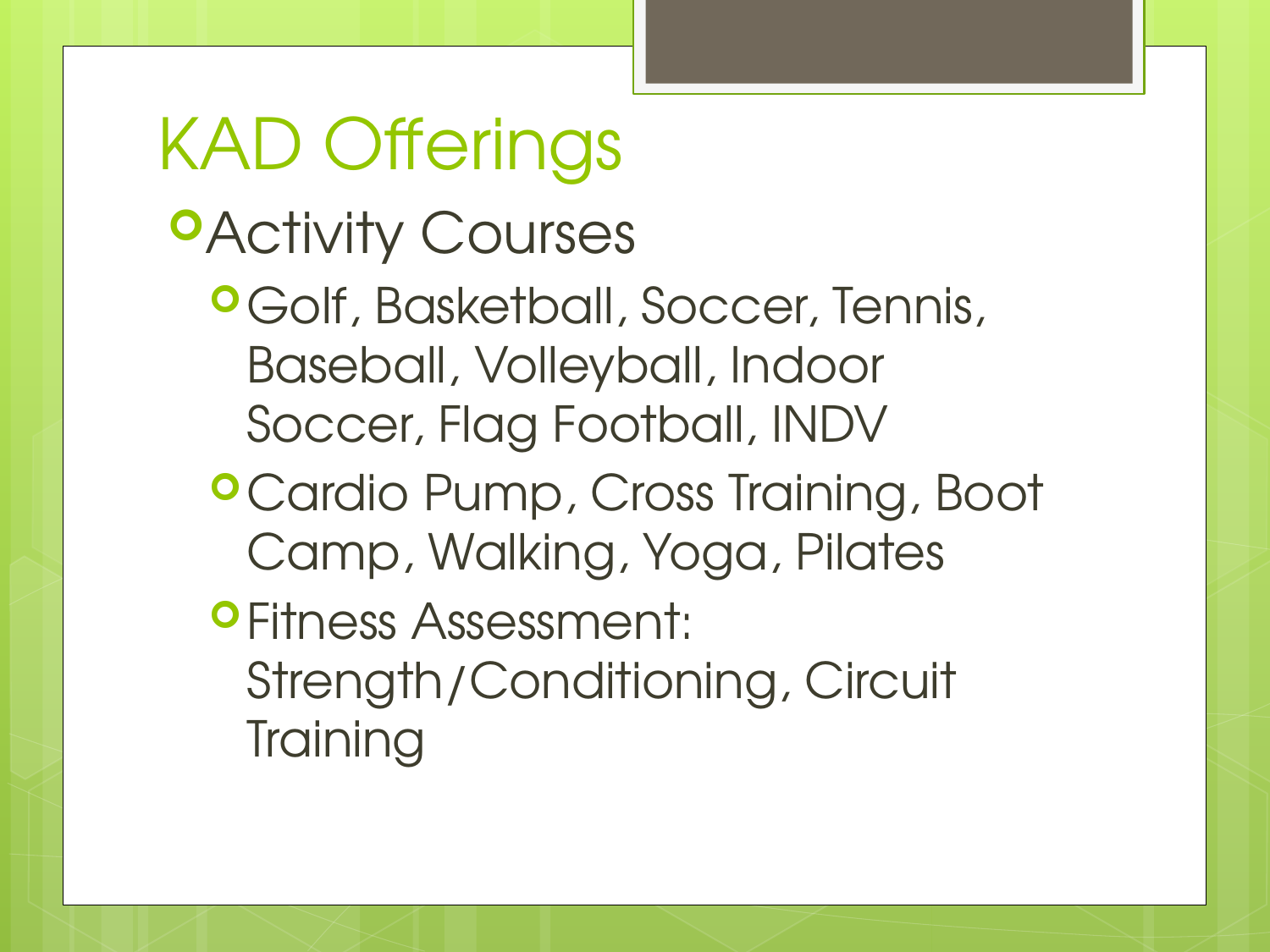

# KAD Offerings
Activity Courses
Golf, Basketball, Soccer, Tennis, Baseball, Volleyball, Indoor Soccer, Flag Football, INDV
Cardio Pump, Cross Training, Boot Camp, Walking, Yoga, Pilates
Fitness Assessment: Strength/Conditioning, Circuit Training